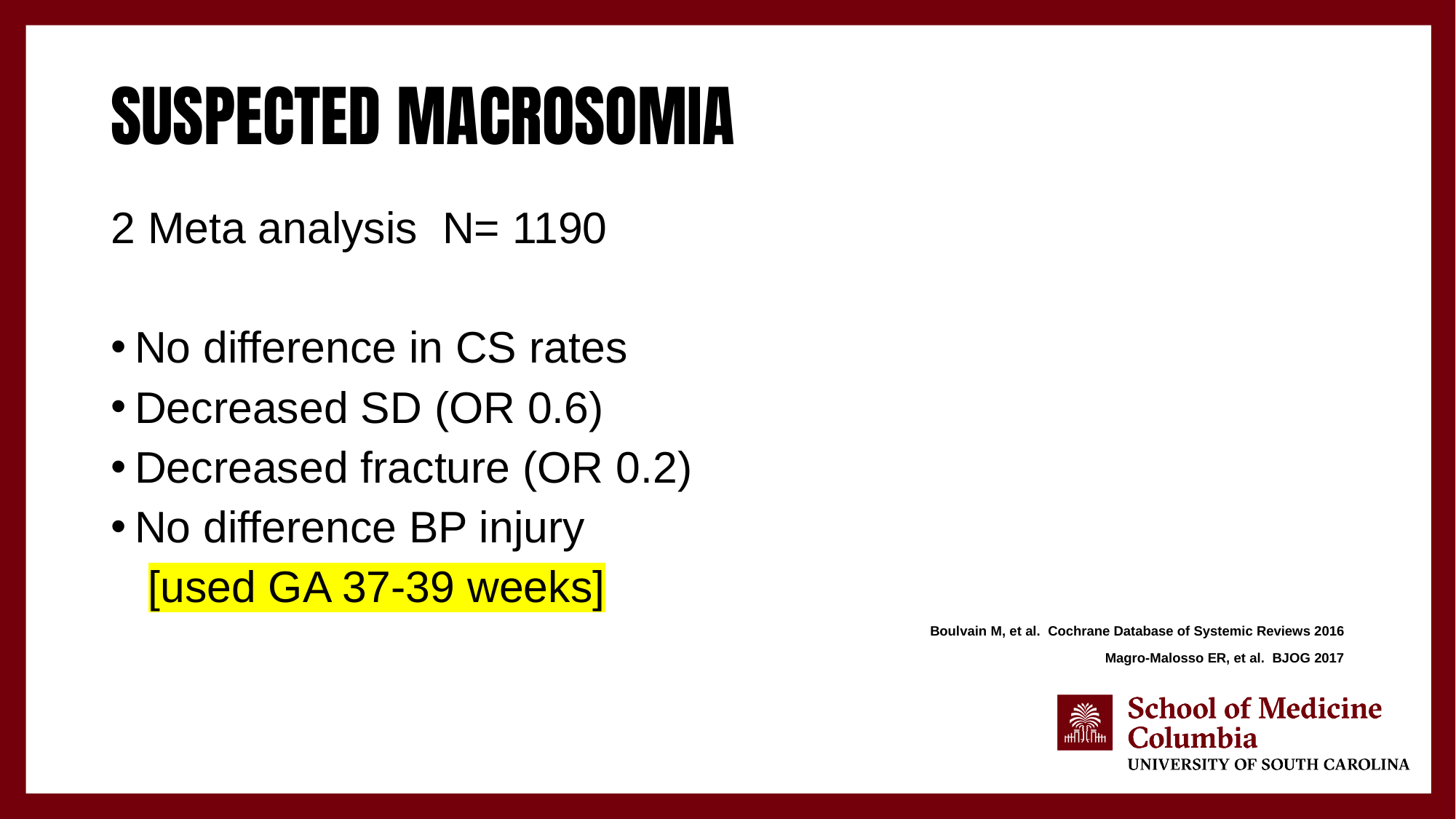

# Suspected macrosomia
2 Meta analysis  N= 1190

No difference in CS rates
Decreased SD (OR 0.6)
Decreased fracture (OR 0.2)
No difference BP injury
   [used GA 37-39 weeks]
Boulvain M, et al.  Cochrane Database of Systemic Reviews 2016
Magro-Malosso ER, et al.  BJOG 2017